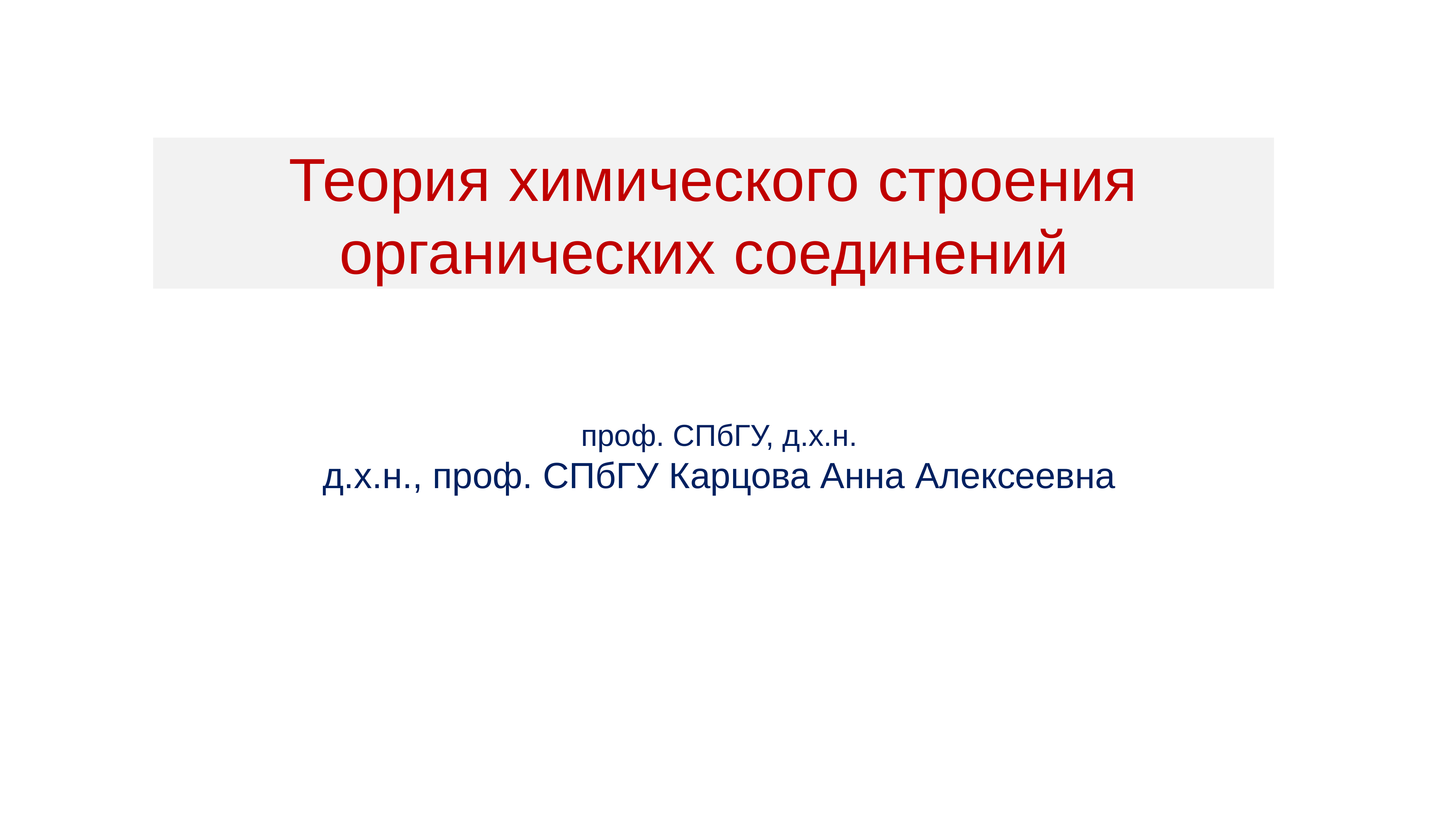

Теория химического строения органических соединений

проф. СПбГУ, д.х.н.
д.х.н., проф. СПбГУ Карцова Анна Алексеевна